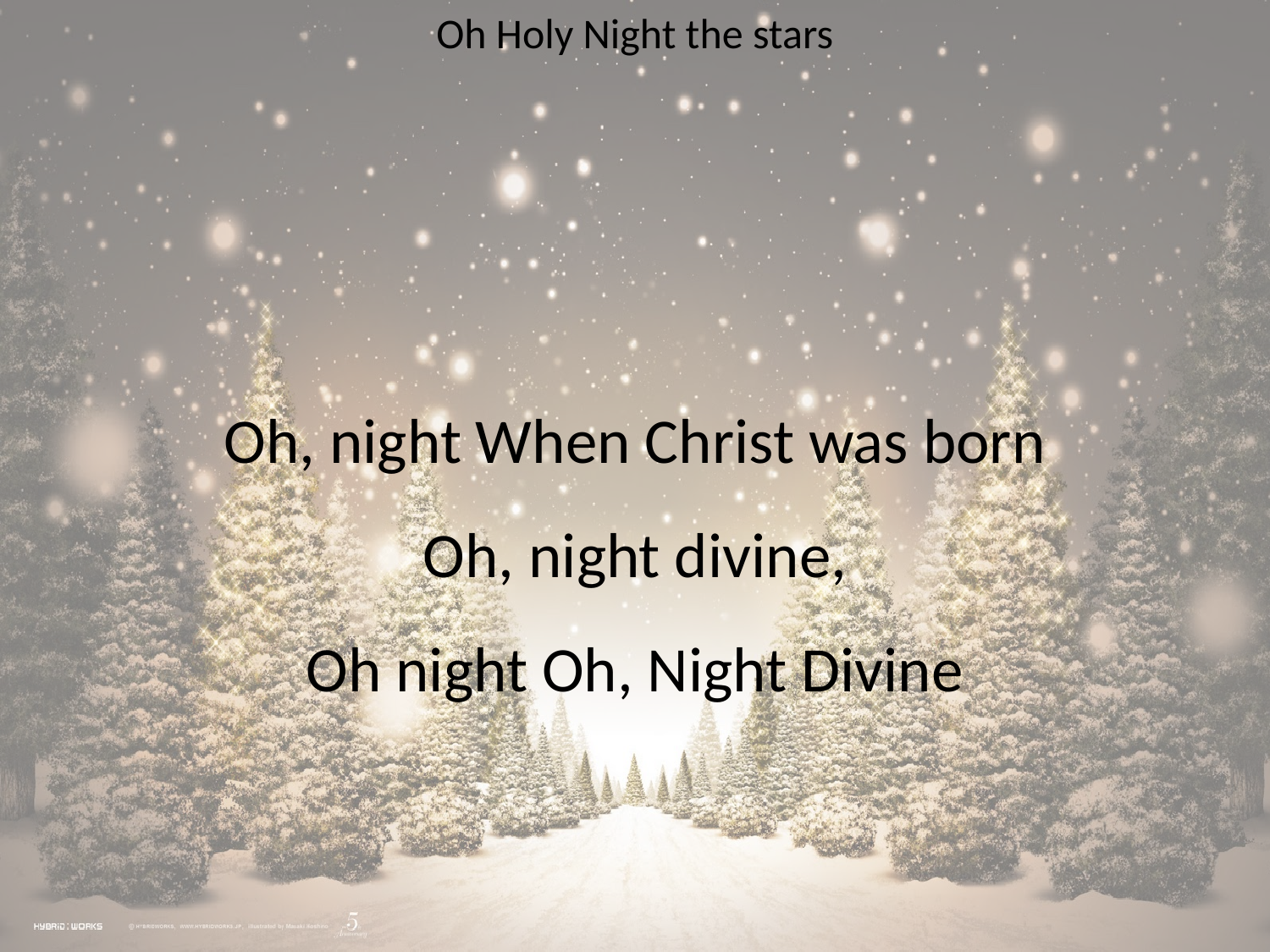

Oh Holy Night the stars
#
Oh, night When Christ was born
Oh, night divine,
Oh night Oh, Night Divine